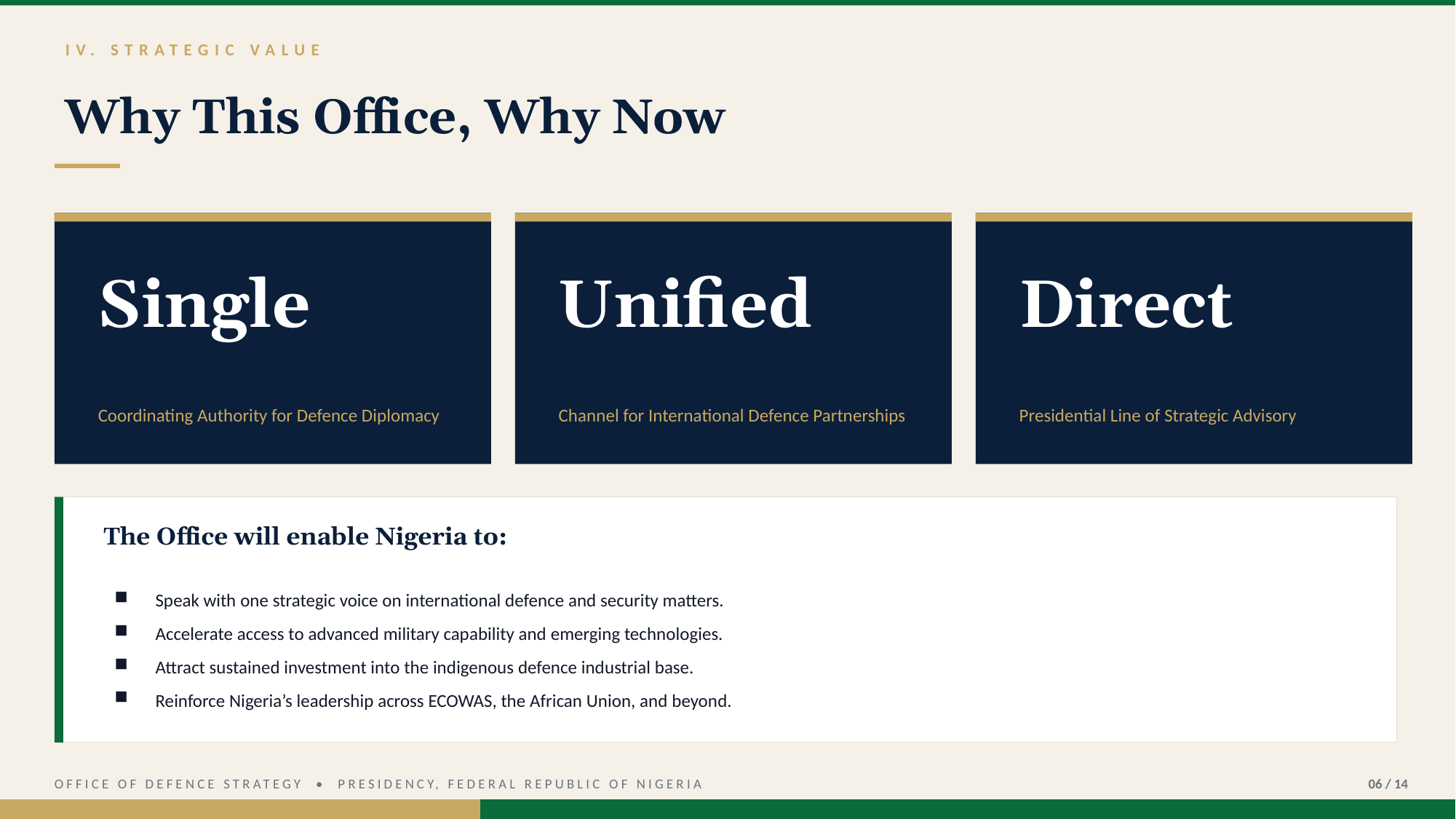

IV. STRATEGIC VALUE
Why This Office, Why Now

Single
Unified
Direct
Coordinating Authority for Defence Diplomacy
Channel for International Defence Partnerships
Presidential Line of Strategic Advisory

The Office will enable Nigeria to:
Speak with one strategic voice on international defence and security matters.
Accelerate access to advanced military capability and emerging technologies.
Attract sustained investment into the indigenous defence industrial base.
Reinforce Nigeria’s leadership across ECOWAS, the African Union, and beyond.
OFFICE OF DEFENCE STRATEGY  •  PRESIDENCY, FEDERAL REPUBLIC OF NIGERIA
06 / 14